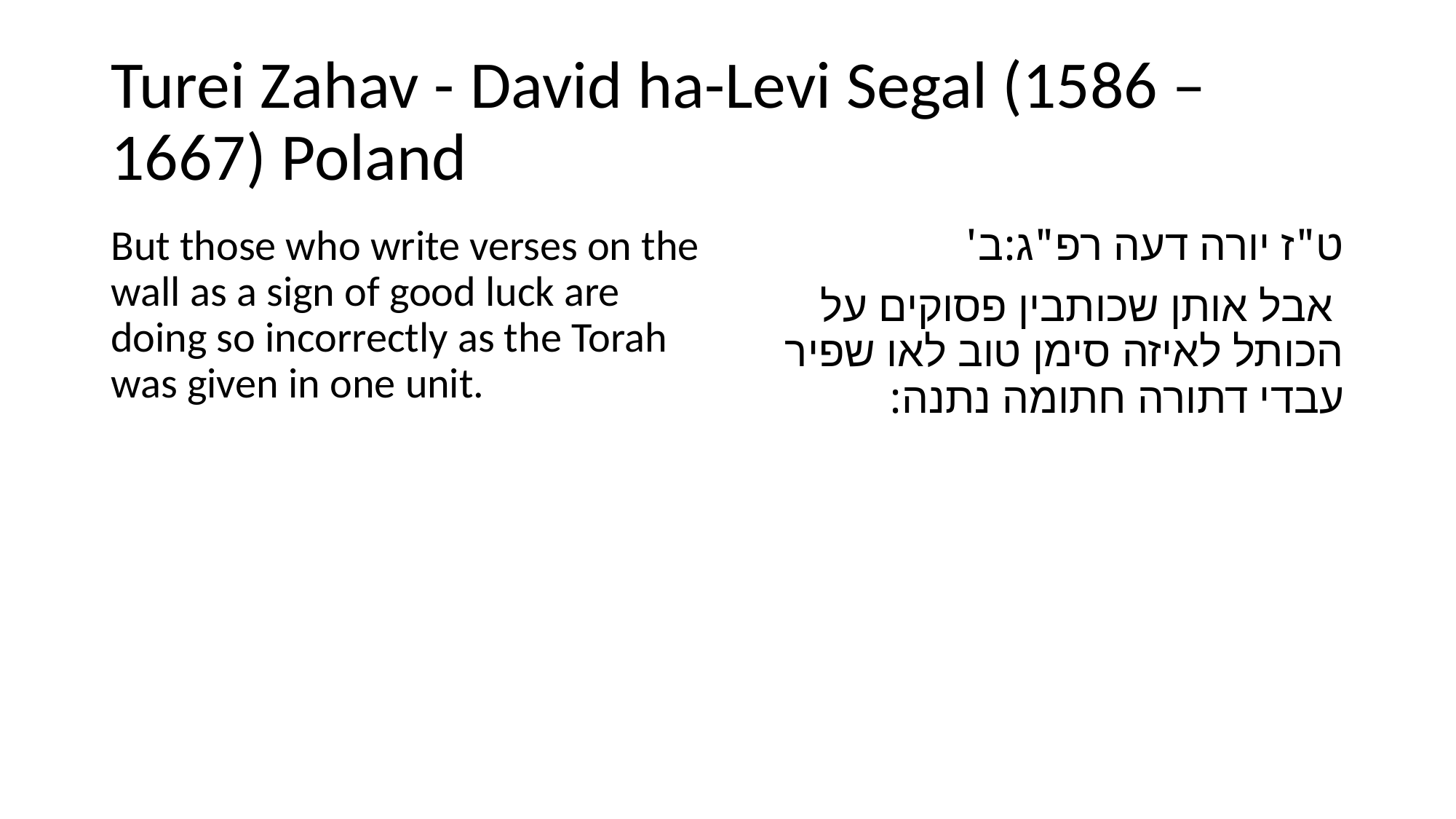

# Turei Zahav - David ha-Levi Segal (1586 –1667) Poland
But those who write verses on the wall as a sign of good luck are doing so incorrectly as the Torah was given in one unit.
ט"ז יורה דעה רפ"ג:ב'
 אבל אותן שכותבין פסוקים על הכותל לאיזה סימן טוב לאו שפיר עבדי דתורה חתומה נתנה: